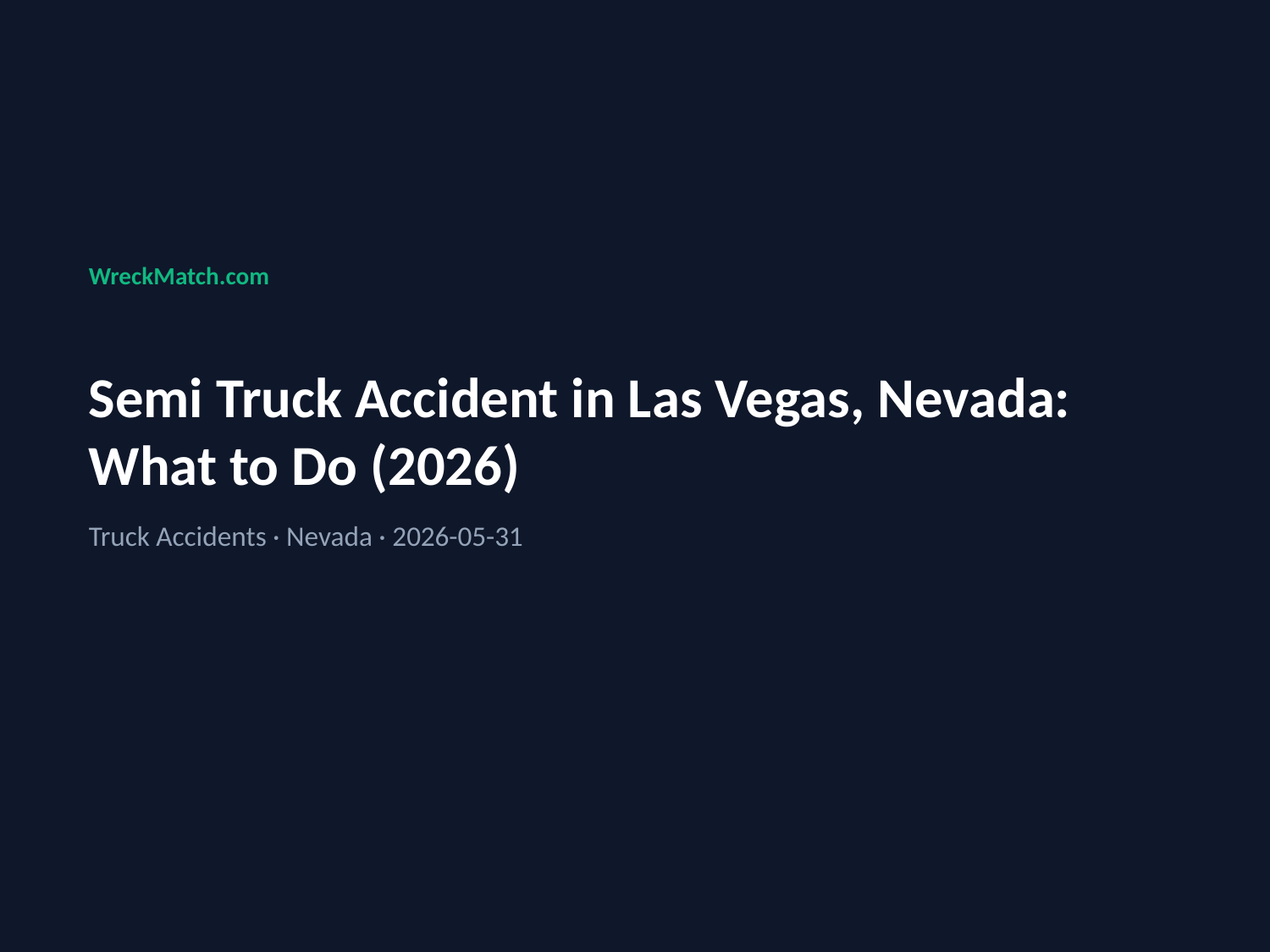

WreckMatch.com
Semi Truck Accident in Las Vegas, Nevada: What to Do (2026)
Truck Accidents · Nevada · 2026-05-31